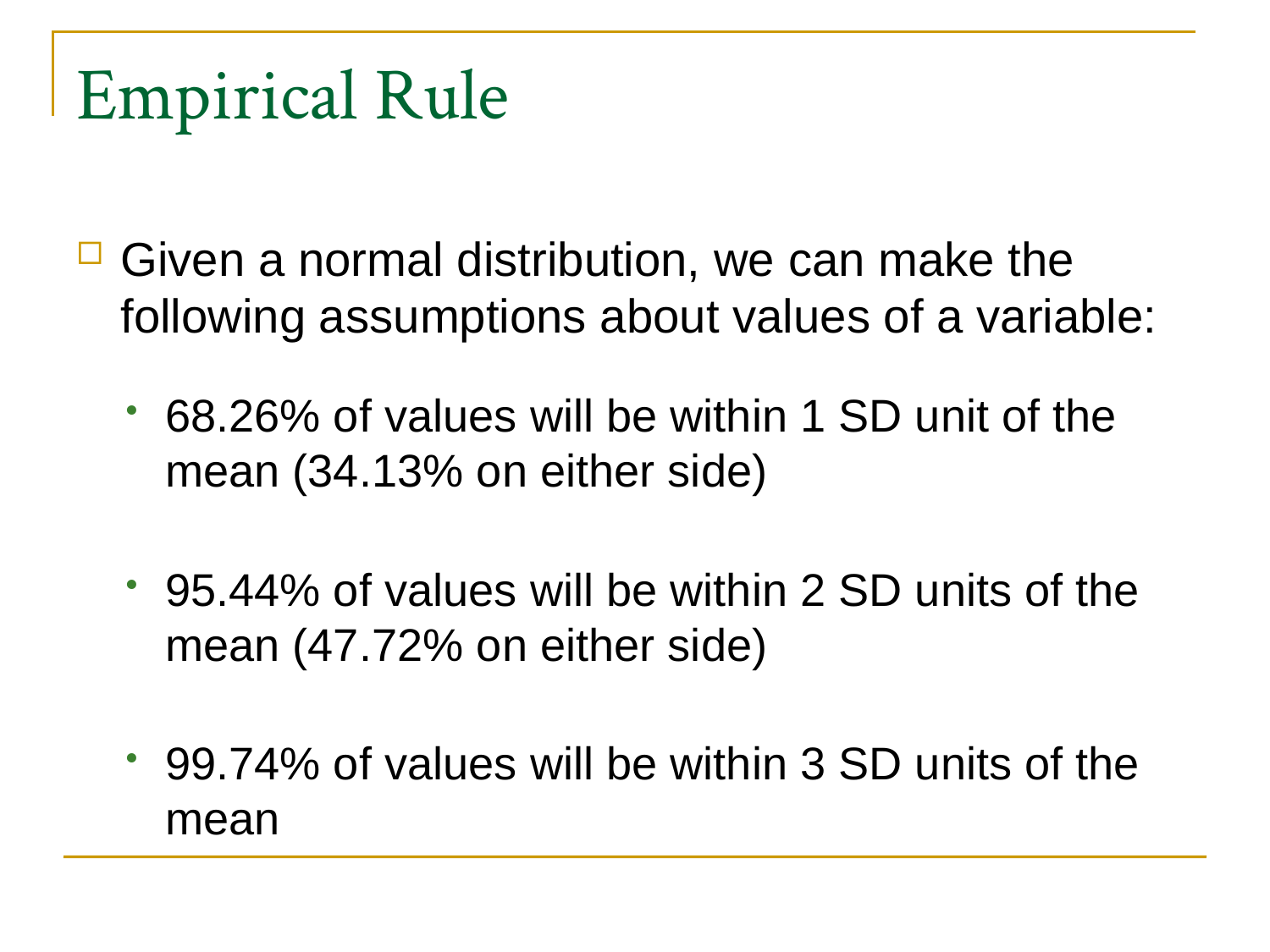

# Empirical Rule
Given a normal distribution, we can make the following assumptions about values of a variable:

68.26% of values will be within 1 SD unit of the mean (34.13% on either side)

95.44% of values will be within 2 SD units of the mean (47.72% on either side)

99.74% of values will be within 3 SD units of the mean